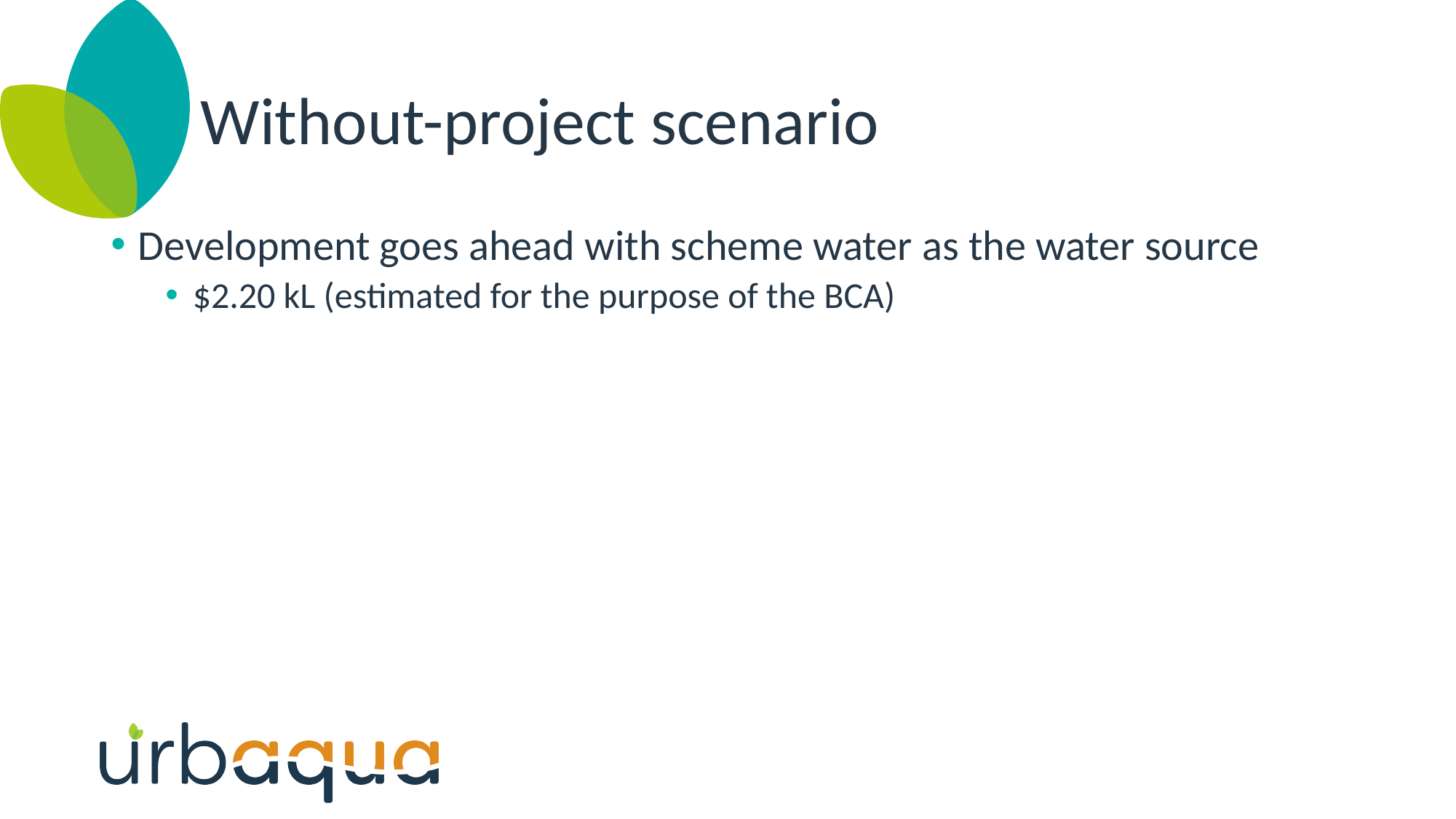

# Without-project scenario
Development goes ahead with scheme water as the water source
$2.20 kL (estimated for the purpose of the BCA)